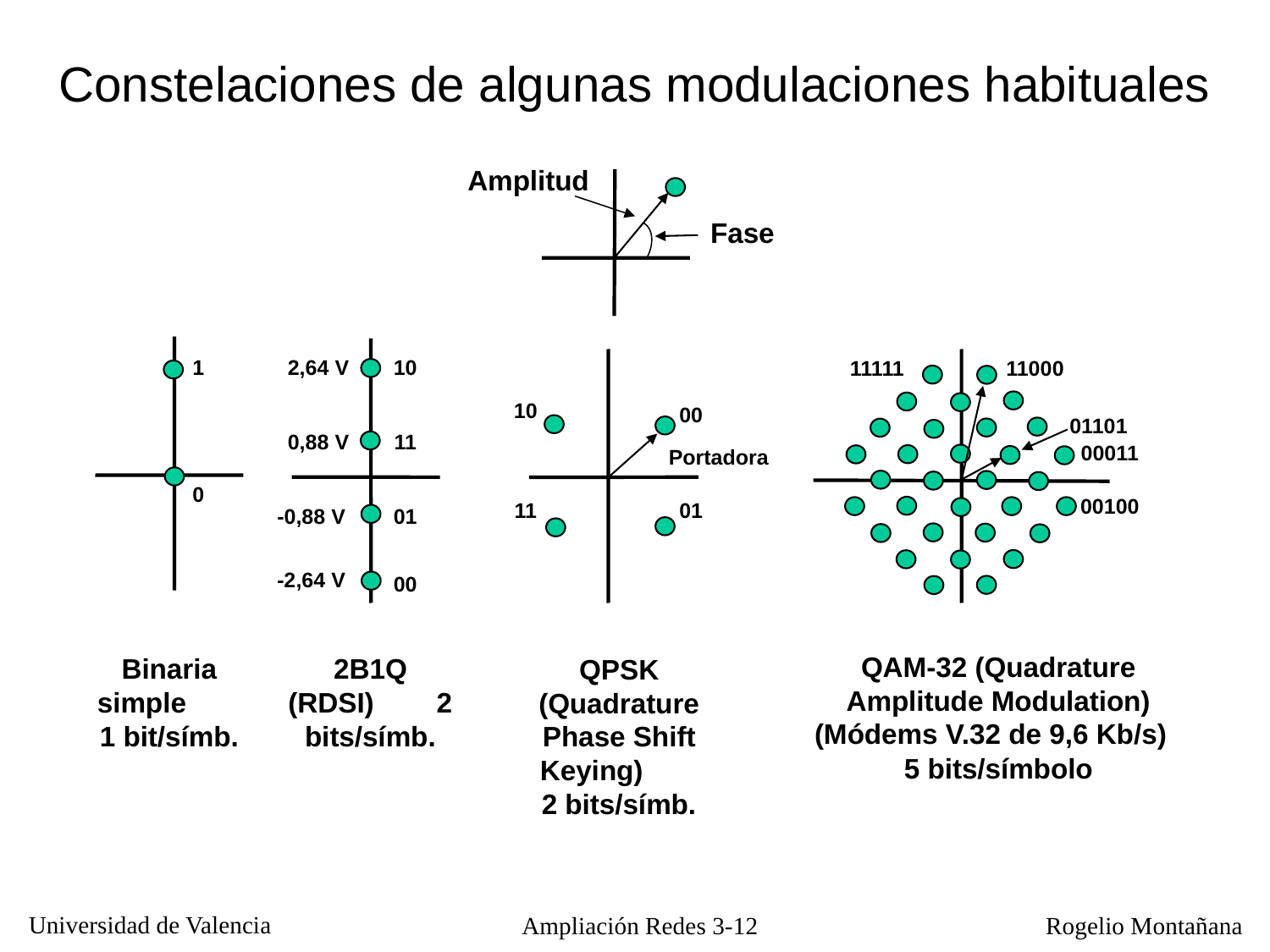

Constelaciones de algunas modulaciones habituales
Amplitud

Fase

1

0
Binaria simple        1 bit/símb.

2,64 V
10

0,88 V
11

-0,88 V
01

-2,64 V
00

2B1Q (RDSI)        2 bits/símb.

10
00

Portadora

11
01

QPSK (Quadrature Phase Shift Keying)        2 bits/símb.
11111

11000

01101

00011

00100

QAM-32 (Quadrature Amplitude Modulation) (Módems V.32 de 9,6 Kb/s)   5 bits/símbolo
Ampliación Redes 3-12